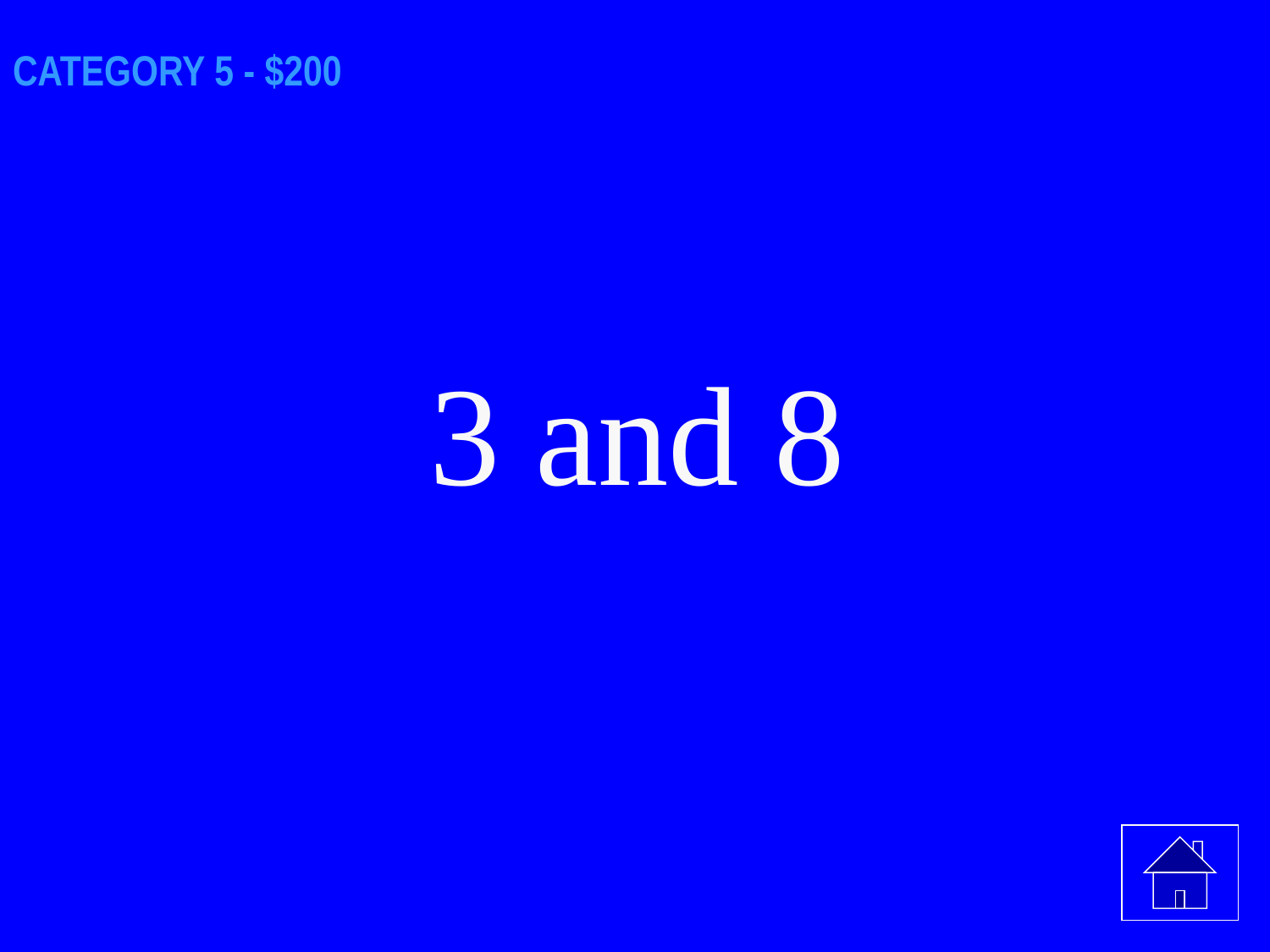

# CATEGORY 5 - $200
 3 and 8